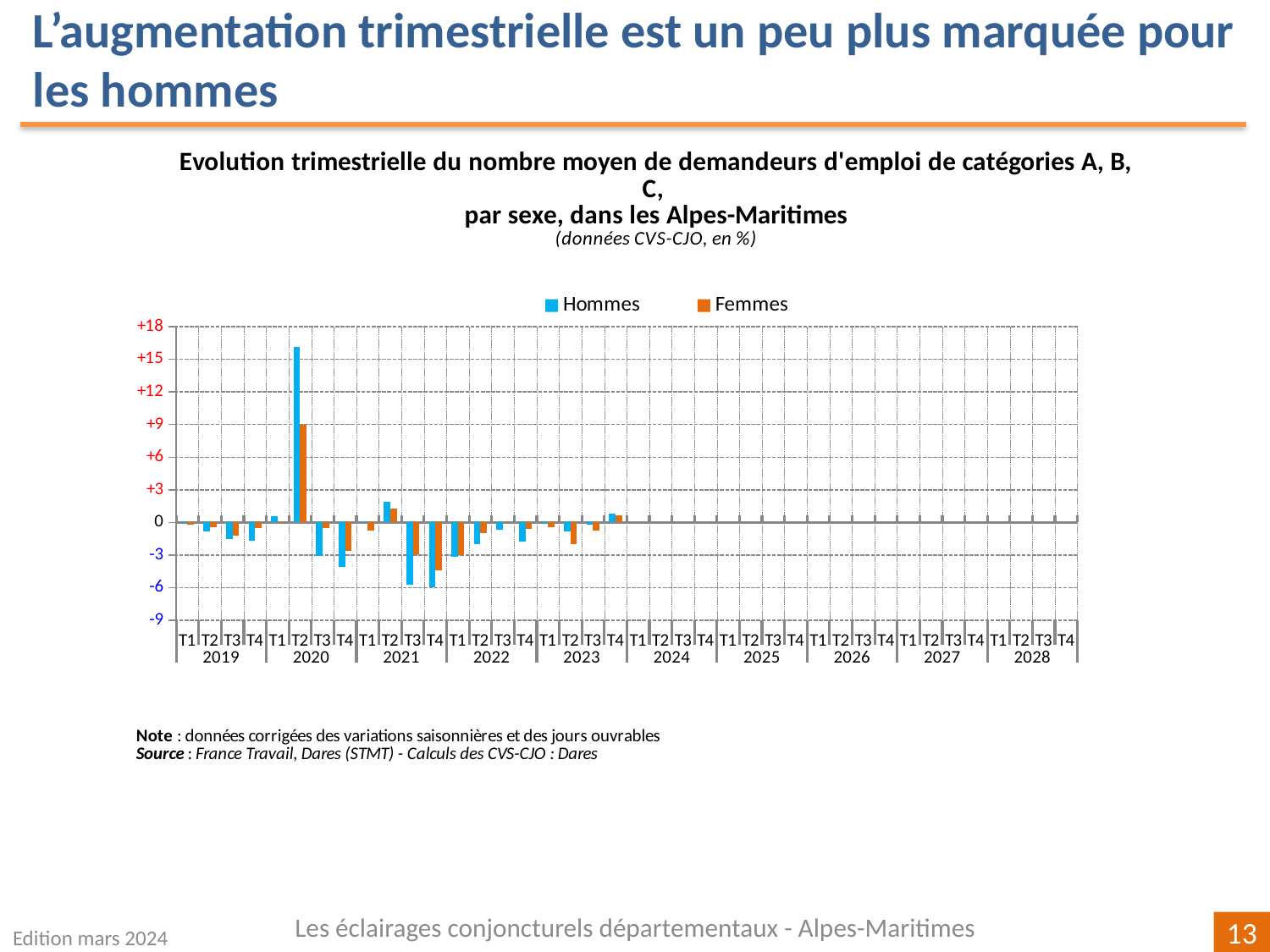

L’augmentation trimestrielle est un peu plus marquée pour les hommes

[unsupported chart]

Les éclairages conjoncturels départementaux - Alpes-Maritimes
Edition mars 2024
13